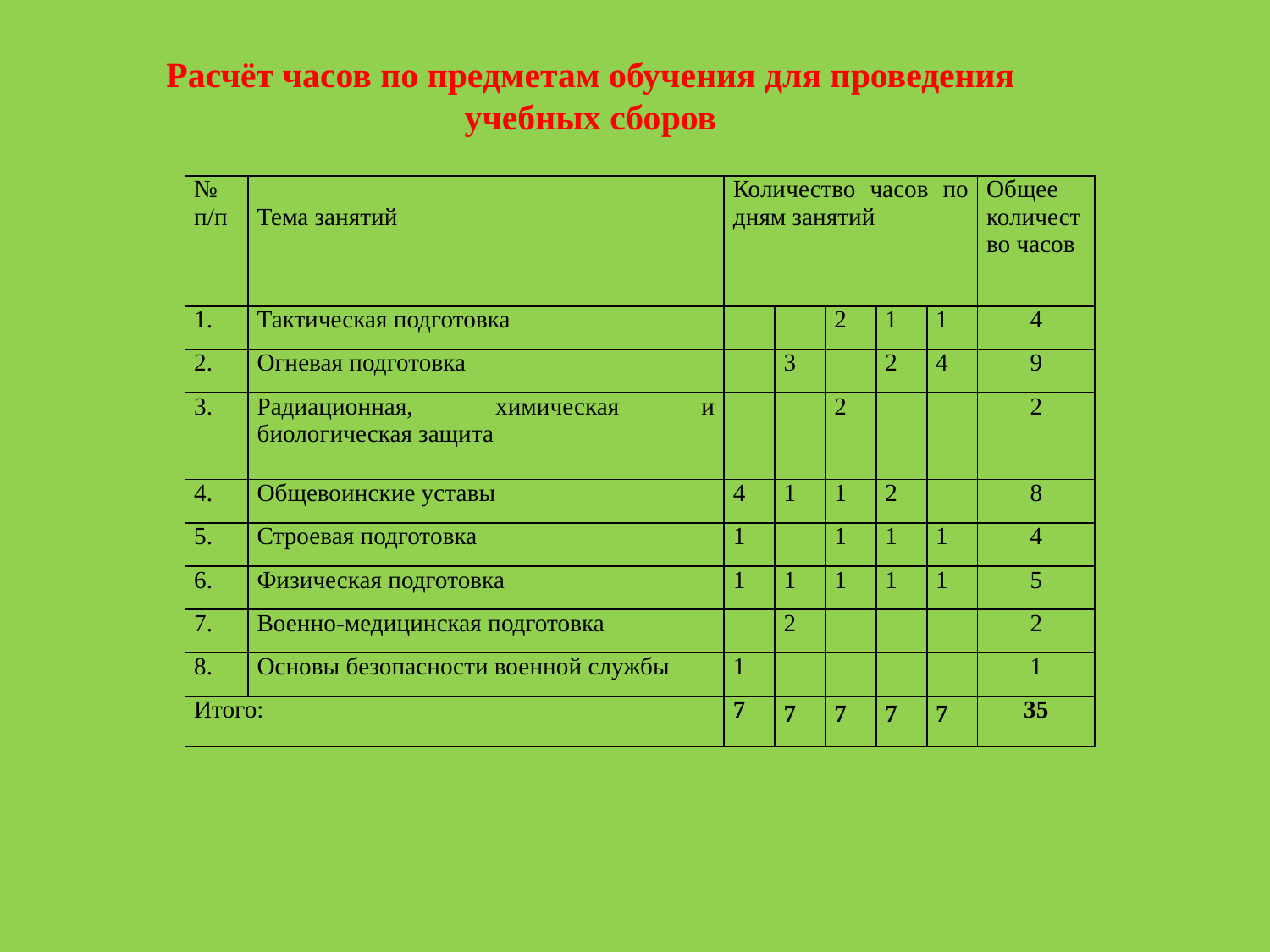

Расчёт часов по предметам обучения для проведения
учебных сборов
| № п/п | Тема занятий | Количество часов по дням занятий |  |  |  |  | Общее количество часов |
| --- | --- | --- | --- | --- | --- | --- | --- |
| 1. | Тактическая подготовка |  |  | 2 | 1 | 1 | 4 |
| 2. | Огневая подготовка |  | 3 |  | 2 | 4 | 9 |
| 3. | Радиационная, химическая и биологическая защита |  |  | 2 |  |  | 2 |
| 4. | Общевоинские уставы | 4 | 1 | 1 | 2 |  | 8 |
| 5. | Строевая подготовка | 1 |  | 1 | 1 | 1 | 4 |
| 6. | Физическая подготовка | 1 | 1 | 1 | 1 | 1 | 5 |
| 7. | Военно-медицинская подготовка |  | 2 |  |  |  | 2 |
| 8. | Основы безопасности военной службы | 1 |  |  |  |  | 1 |
| Итого: |  | 7 | 7 | 7 | 7 | 7 | 35 |